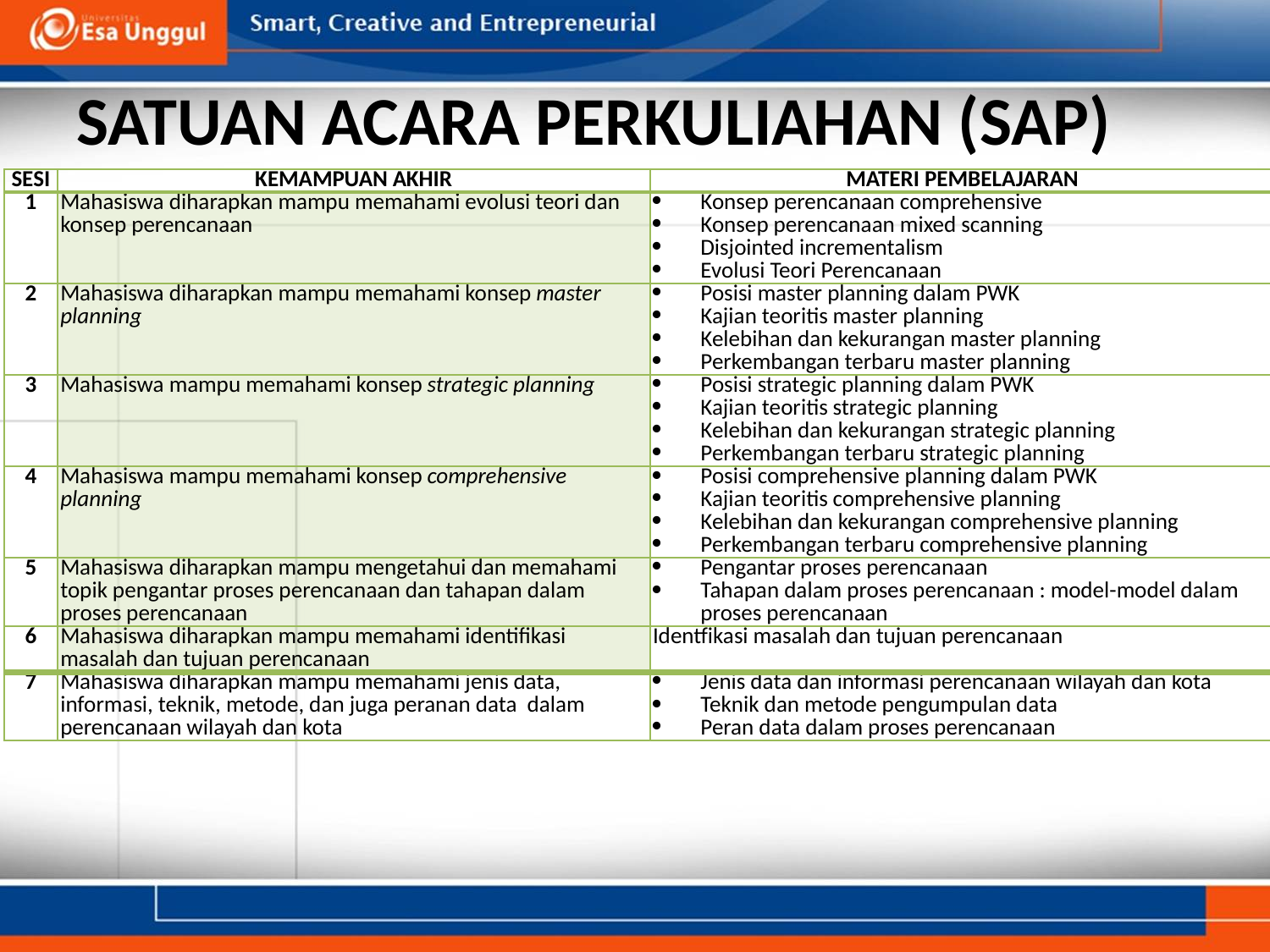

# SATUAN ACARA PERKULIAHAN (SAP)
| SESI | KEMAMPUAN AKHIR | MATERI PEMBELAJARAN |
| --- | --- | --- |
| 1 | Mahasiswa diharapkan mampu memahami evolusi teori dan konsep perencanaan | Konsep perencanaan comprehensive Konsep perencanaan mixed scanning Disjointed incrementalism Evolusi Teori Perencanaan |
| 2 | Mahasiswa diharapkan mampu memahami konsep master planning | Posisi master planning dalam PWK Kajian teoritis master planning Kelebihan dan kekurangan master planning Perkembangan terbaru master planning |
| 3 | Mahasiswa mampu memahami konsep strategic planning | Posisi strategic planning dalam PWK Kajian teoritis strategic planning Kelebihan dan kekurangan strategic planning Perkembangan terbaru strategic planning |
| 4 | Mahasiswa mampu memahami konsep comprehensive planning | Posisi comprehensive planning dalam PWK Kajian teoritis comprehensive planning Kelebihan dan kekurangan comprehensive planning Perkembangan terbaru comprehensive planning |
| 5 | Mahasiswa diharapkan mampu mengetahui dan memahami topik pengantar proses perencanaan dan tahapan dalam proses perencanaan | Pengantar proses perencanaan Tahapan dalam proses perencanaan : model-model dalam proses perencanaan |
| 6 | Mahasiswa diharapkan mampu memahami identifikasi masalah dan tujuan perencanaan | Identfikasi masalah dan tujuan perencanaan |
| 7 | Mahasiswa diharapkan mampu memahami jenis data, informasi, teknik, metode, dan juga peranan data dalam perencanaan wilayah dan kota | Jenis data dan informasi perencanaan wilayah dan kota Teknik dan metode pengumpulan data Peran data dalam proses perencanaan |